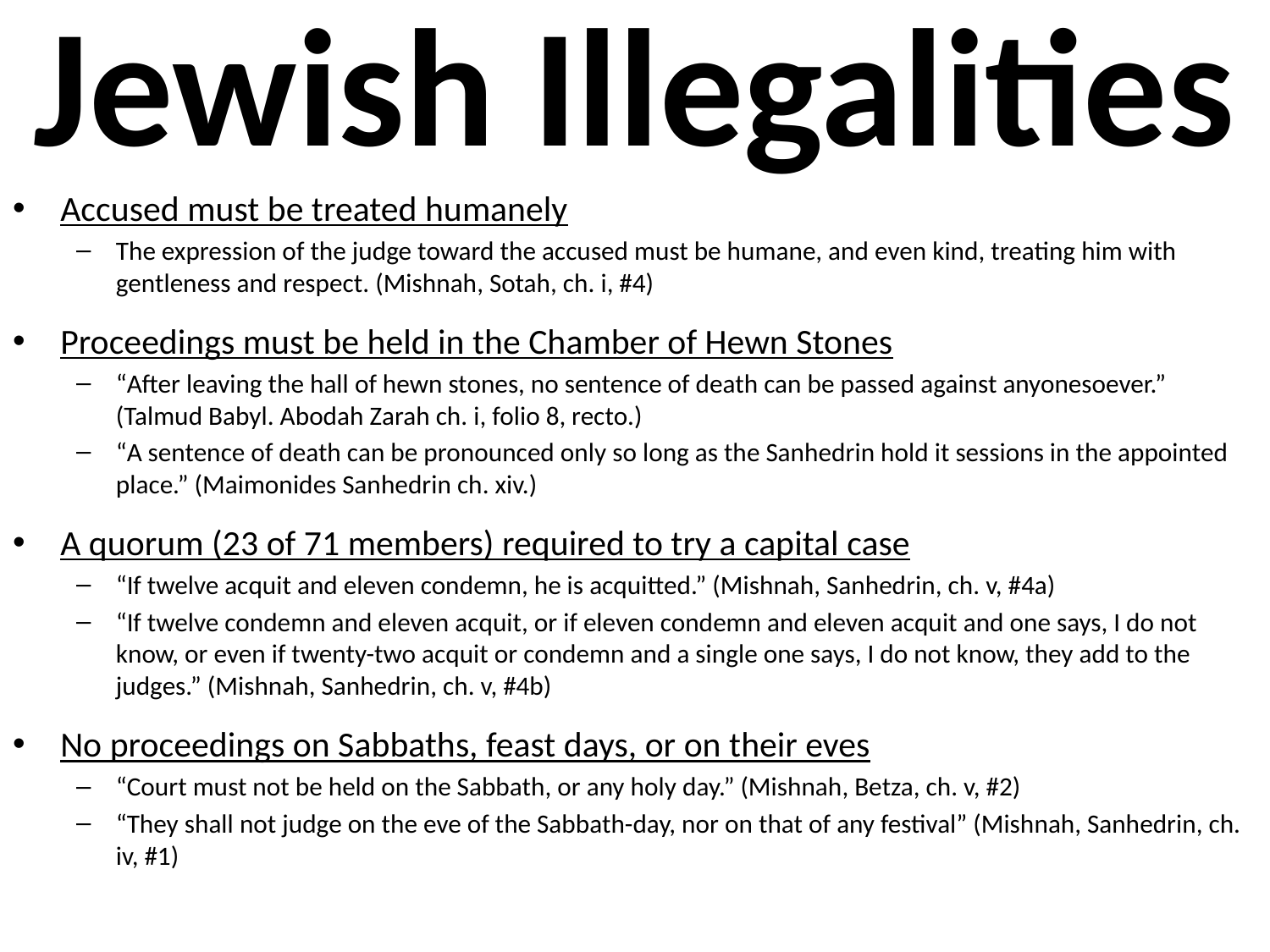

# Jewish Illegalities
Accused must be treated humanely
The expression of the judge toward the accused must be humane, and even kind, treating him with gentleness and respect. (Mishnah, Sotah, ch. i, #4)

Proceedings must be held in the Chamber of Hewn Stones
“After leaving the hall of hewn stones, no sentence of death can be passed against anyonesoever.” (Talmud Babyl. Abodah Zarah ch. i, folio 8, recto.)
“A sentence of death can be pronounced only so long as the Sanhedrin hold it sessions in the appointed place.” (Maimonides Sanhedrin ch. xiv.)

A quorum (23 of 71 members) required to try a capital case
“If twelve acquit and eleven condemn, he is acquitted.” (Mishnah, Sanhedrin, ch. v, #4a)
“If twelve condemn and eleven acquit, or if eleven condemn and eleven acquit and one says, I do not know, or even if twenty-two acquit or condemn and a single one says, I do not know, they add to the judges.” (Mishnah, Sanhedrin, ch. v, #4b)

No proceedings on Sabbaths, feast days, or on their eves
“Court must not be held on the Sabbath, or any holy day.” (Mishnah, Betza, ch. v, #2)
“They shall not judge on the eve of the Sabbath-day, nor on that of any festival” (Mishnah, Sanhedrin, ch. iv, #1)